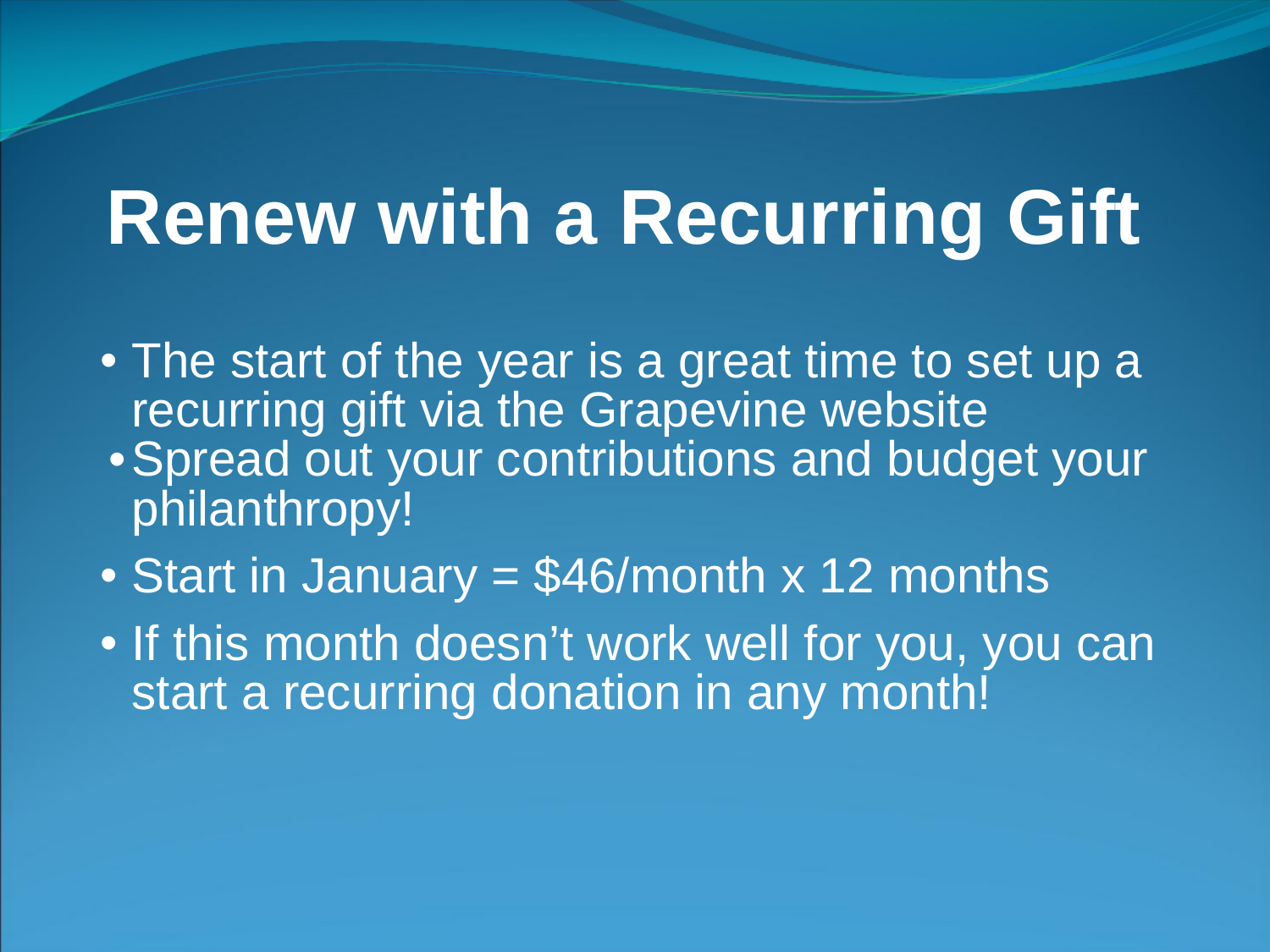

# Renew with a Recurring Gift
The start of the year is a great time to set up a recurring gift via the Grapevine website
Spread out your contributions and budget your philanthropy!
Start in January = $46/month x 12 months
If this month doesn’t work well for you, you can start a recurring donation in any month!